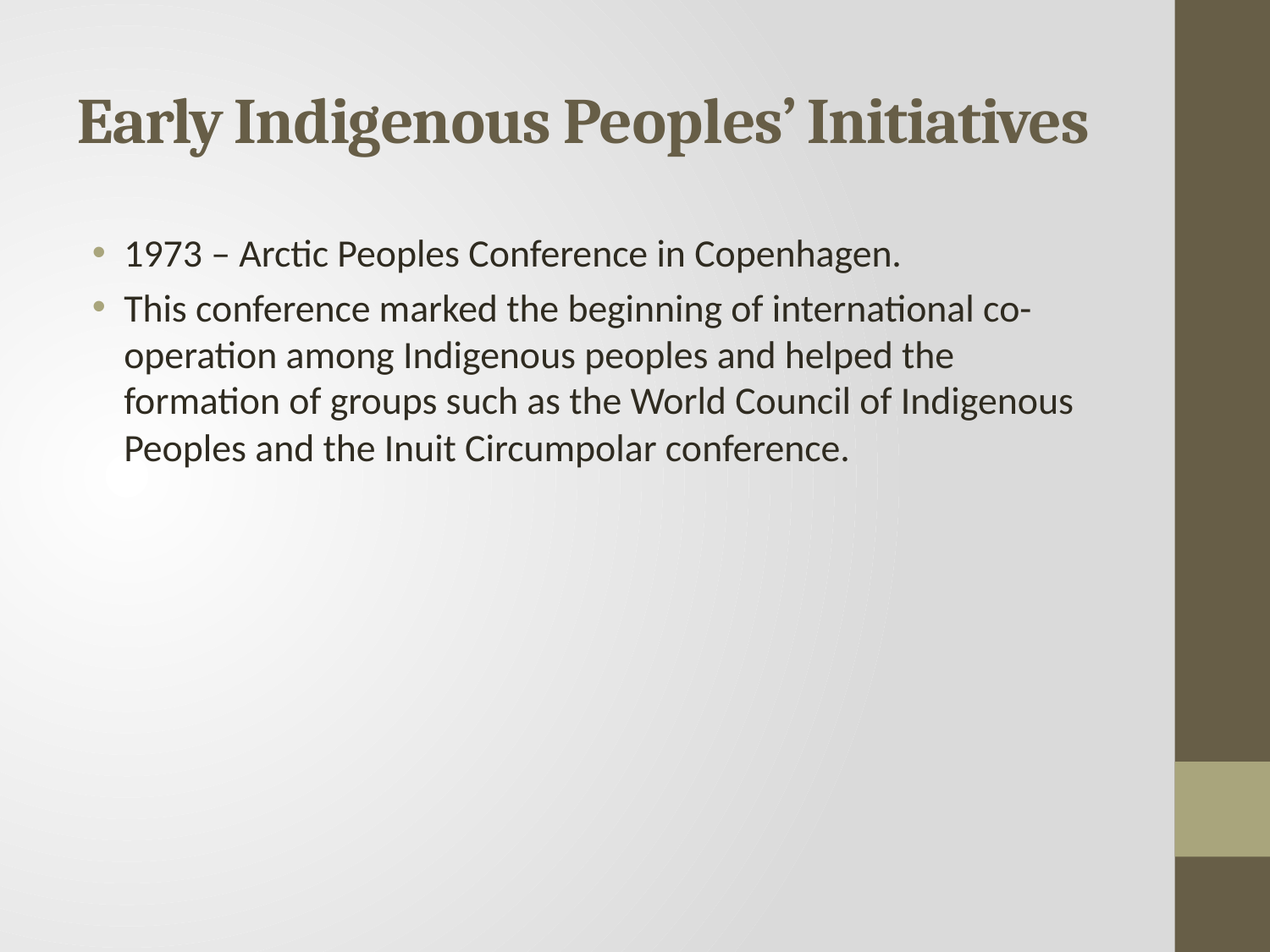

# Early Indigenous Peoples’ Initiatives
1973 – Arctic Peoples Conference in Copenhagen.
This conference marked the beginning of international co-operation among Indigenous peoples and helped the formation of groups such as the World Council of Indigenous Peoples and the Inuit Circumpolar conference.